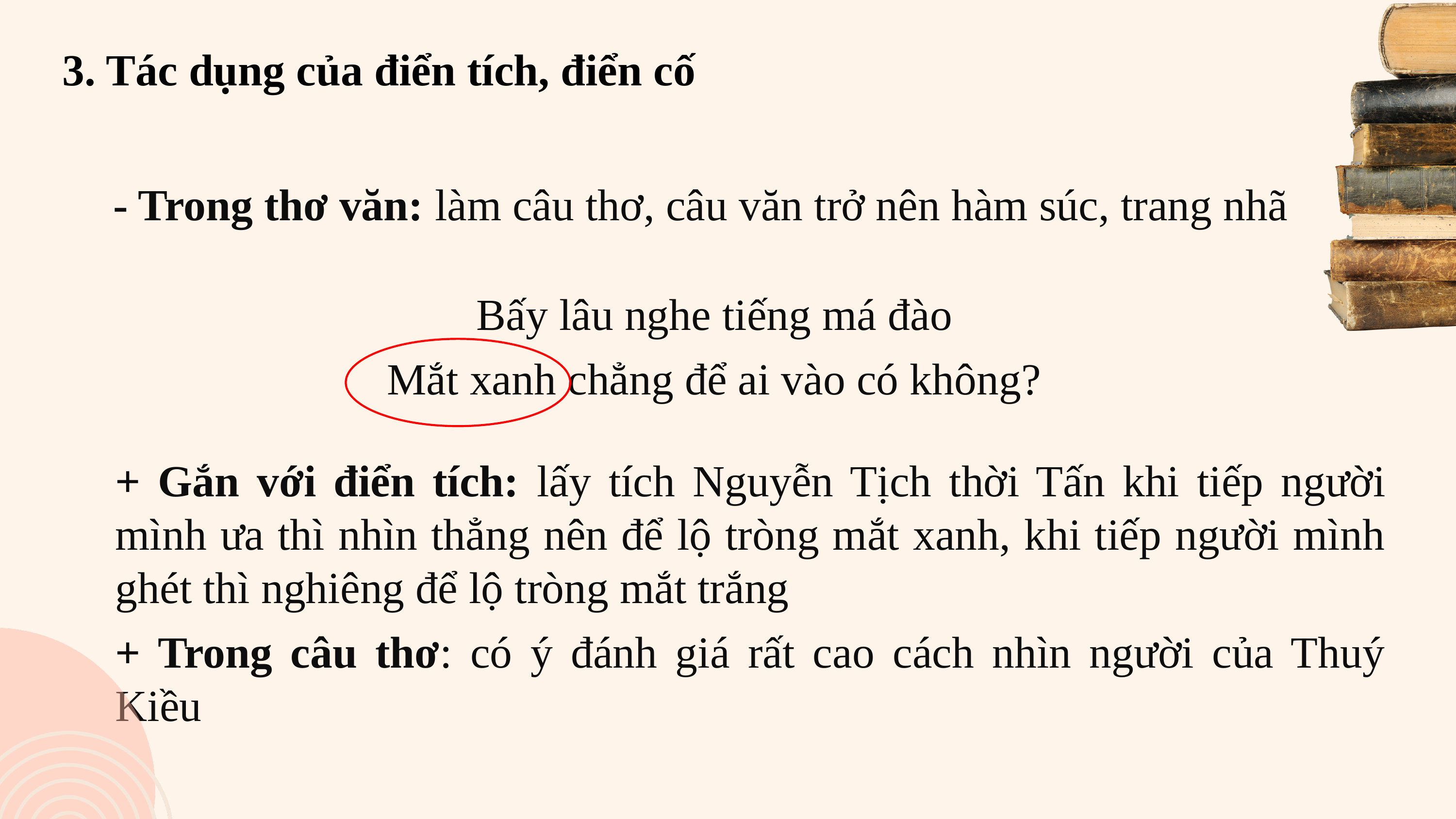

3. Tác dụng của điển tích, điển cố
- Trong thơ văn: làm câu thơ, câu văn trở nên hàm súc, trang nhã
Bấy lâu nghe tiếng má đào
Mắt xanh chẳng để ai vào có không?

+ Gắn với điển tích: lấy tích Nguyễn Tịch thời Tấn khi tiếp người mình ưa thì nhìn thẳng nên để lộ tròng mắt xanh, khi tiếp người mình ghét thì nghiêng để lộ tròng mắt trắng
+ Trong câu thơ: có ý đánh giá rất cao cách nhìn người của Thuý Kiều